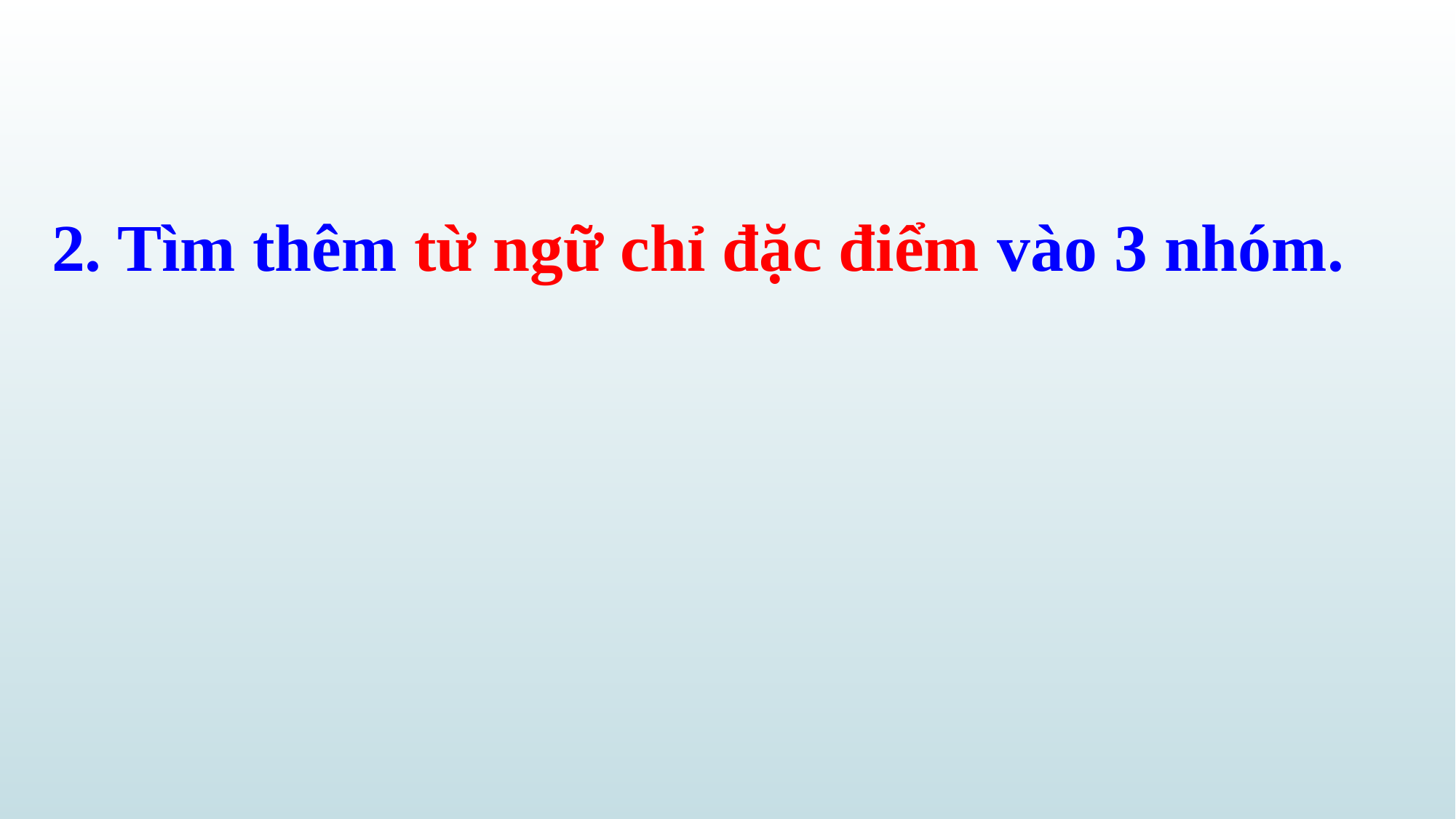

# 2. Tìm thêm từ ngữ chỉ đặc điểm vào 3 nhóm.